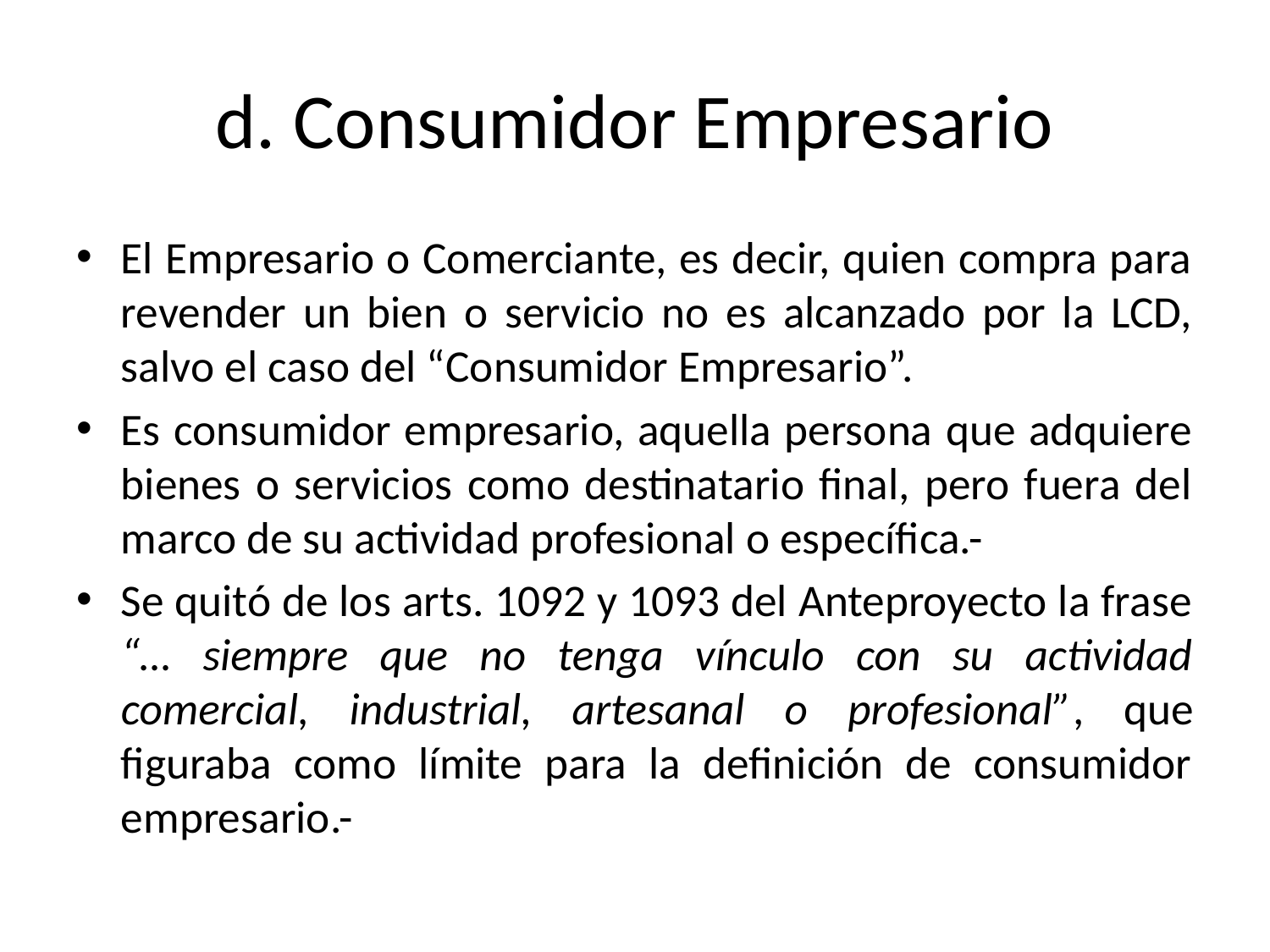

# d. Consumidor Empresario
El Empresario o Comerciante, es decir, quien compra para revender un bien o servicio no es alcanzado por la LCD, salvo el caso del “Consumidor Empresario”.
Es consumidor empresario, aquella persona que adquiere bienes o servicios como destinatario final, pero fuera del marco de su actividad profesional o específica.-
Se quitó de los arts. 1092 y 1093 del Anteproyecto la frase “… siempre que no tenga vínculo con su actividad comercial, industrial, artesanal o profesional”, que figuraba como límite para la definición de consumidor empresario.-